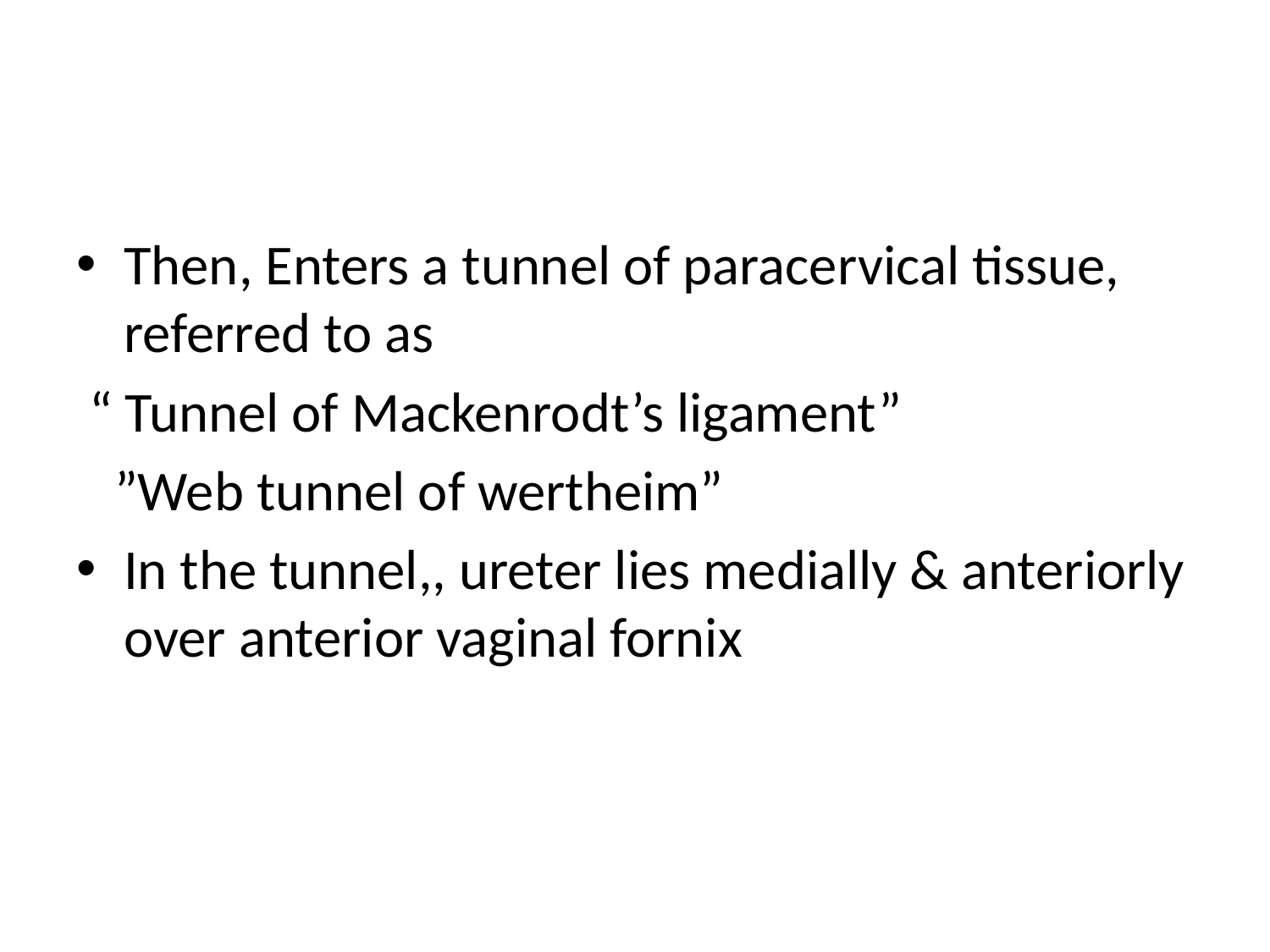

Then, Enters a tunnel of paracervical tissue, referred to as
 “ Tunnel of Mackenrodt’s ligament”
   ”Web tunnel of wertheim”
In the tunnel,, ureter lies medially & anteriorly over anterior vaginal fornix